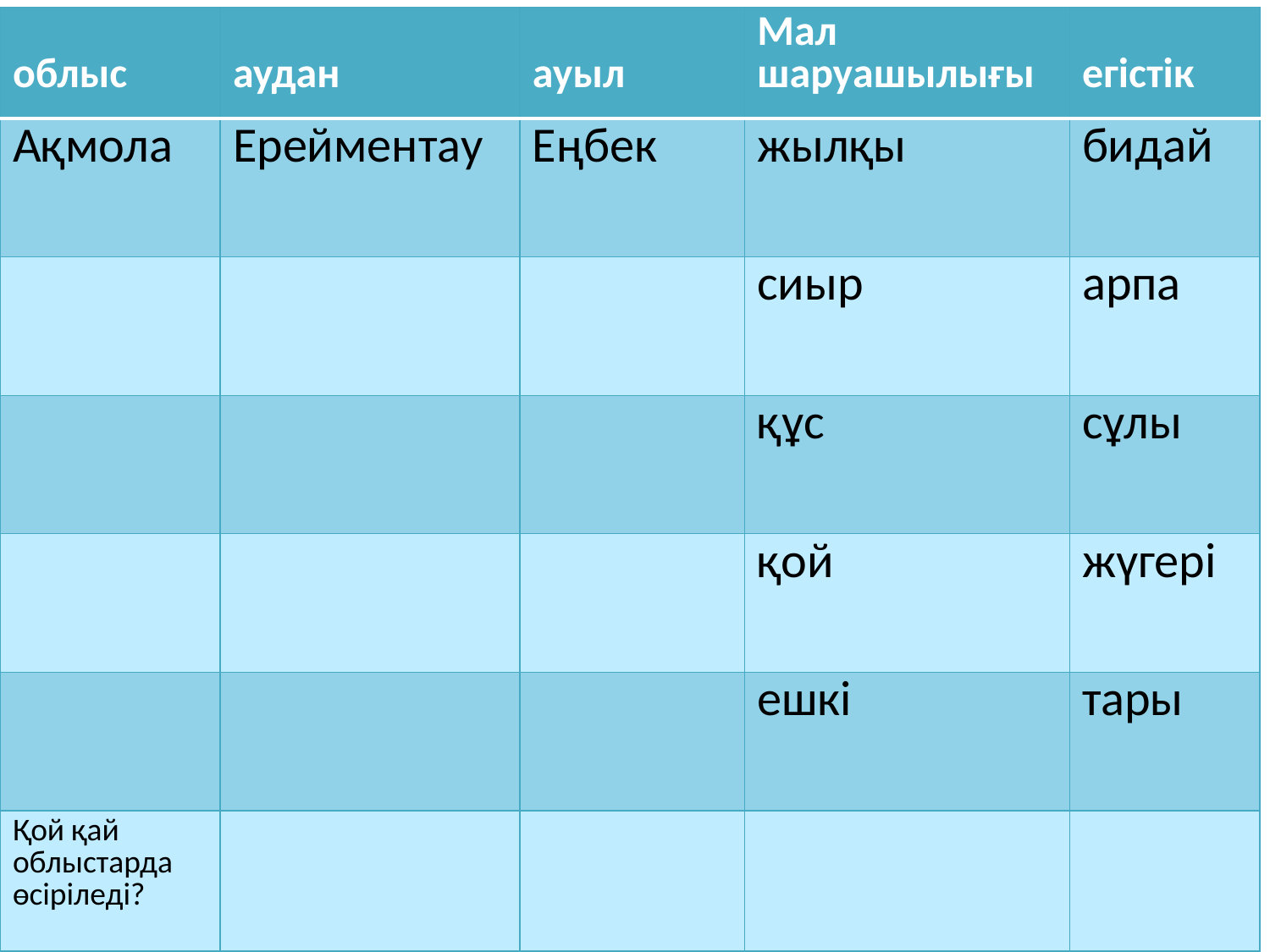

| облыс | аудан | ауыл | Мал шаруашылығы | егістік |
| --- | --- | --- | --- | --- |
| Ақмола | Ерейментау | Еңбек | жылқы | бидай |
|  |  |  | сиыр | арпа |
|  |  |  | құс | сұлы |
|  |  |  | қой | жүгері |
|  |  |  | ешкі | тары |
| Қой қай облыстарда өсіріледі? |  |  |  |  |
#